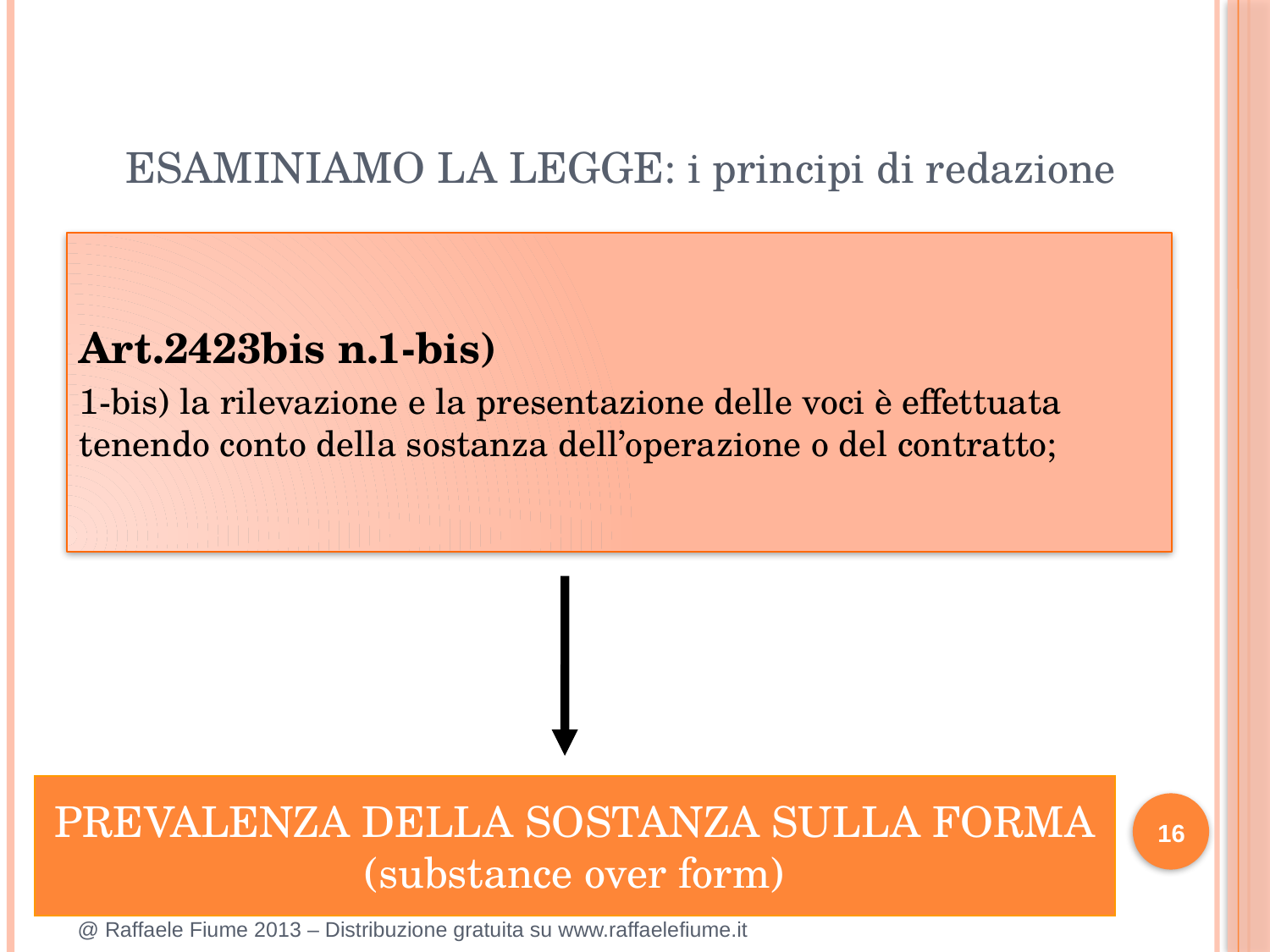

ESAMINIAMO LA LEGGE: i principi di redazione
Art.2423bis n.1-bis)
1-bis) la rilevazione e la presentazione delle voci è effettuata tenendo conto della sostanza dell’operazione o del contratto;

PREVALENZA DELLA SOSTANZA SULLA FORMA
(substance over form)
16